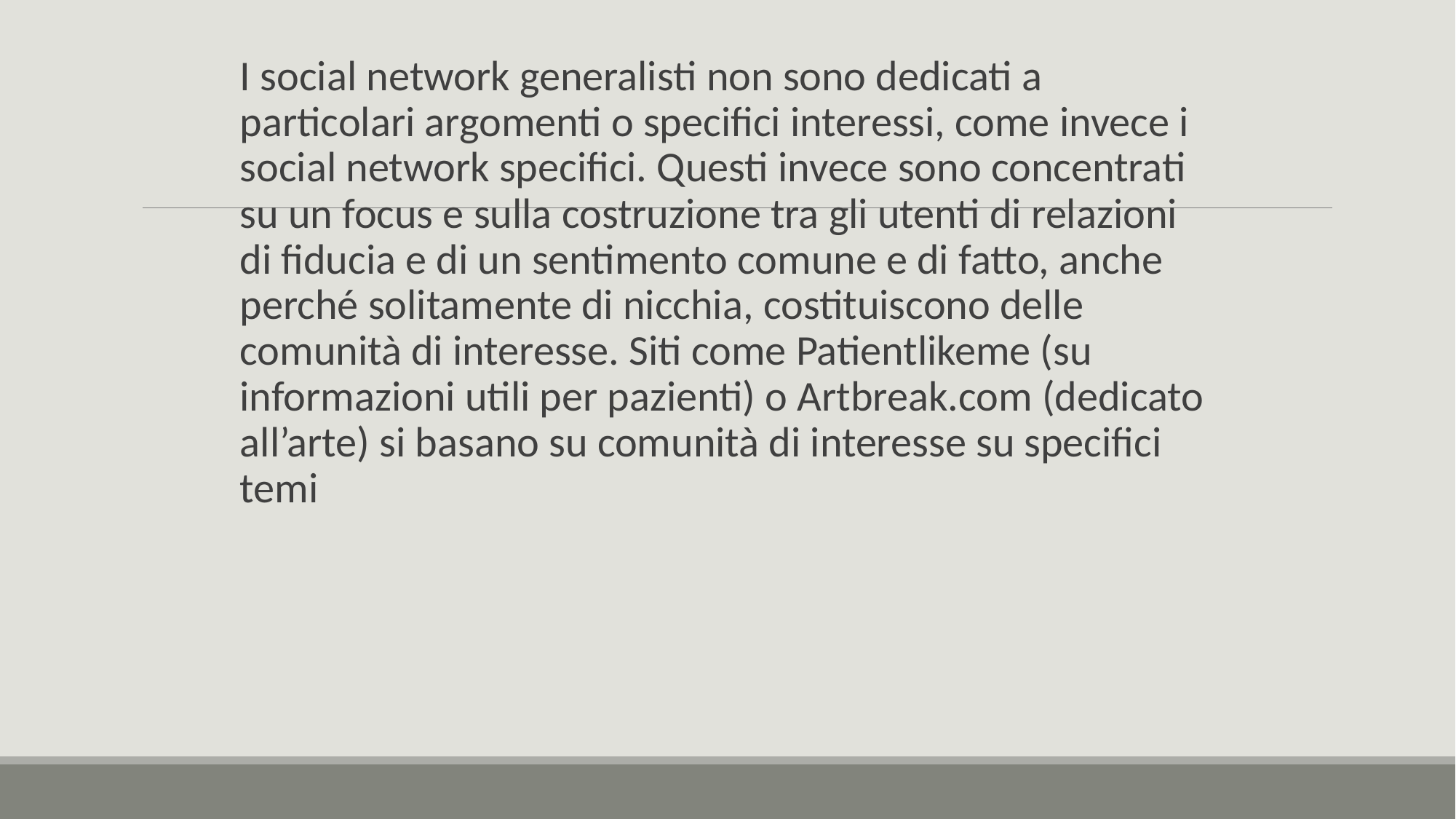

I social network generalisti non sono dedicati a particolari argomenti o specifici interessi, come invece i social network specifici. Questi invece sono concentrati su un focus e sulla costruzione tra gli utenti di relazioni di fiducia e di un sentimento comune e di fatto, anche perché solitamente di nicchia, costituiscono delle comunità di interesse. Siti come Patientlikeme (su informazioni utili per pazienti) o Artbreak.com (dedicato all’arte) si basano su comunità di interesse su specifici temi